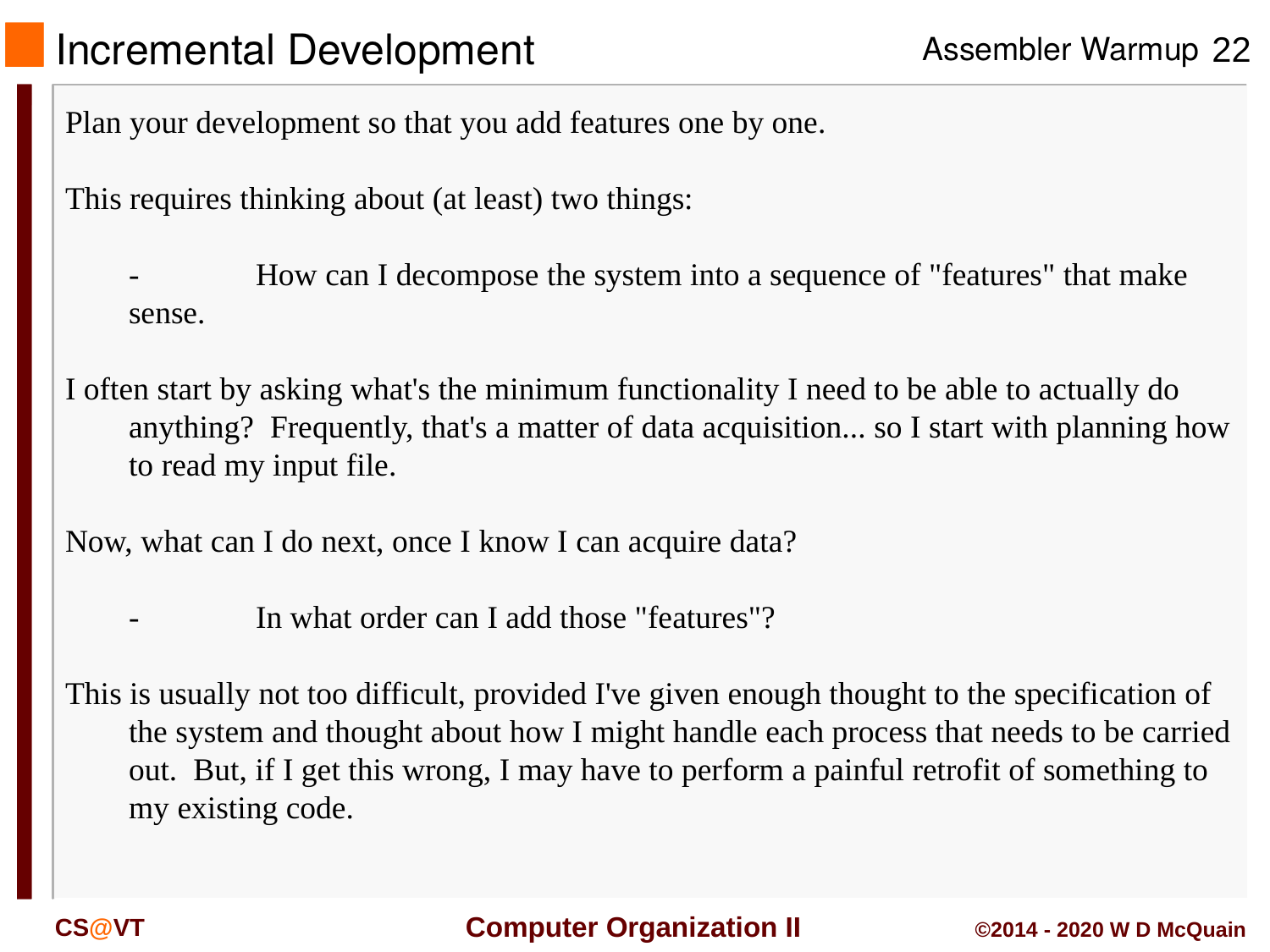

# Incremental Development
Plan your development so that you add features one by one.

This requires thinking about (at least) two things:

	-	How can I decompose the system into a sequence of "features" that make sense.

I often start by asking what's the minimum functionality I need to be able to actually do anything?  Frequently, that's a matter of data acquisition... so I start with planning how to read my input file.

Now, what can I do next, once I know I can acquire data?

	-	In what order can I add those "features"?

This is usually not too difficult, provided I've given enough thought to the specification of the system and thought about how I might handle each process that needs to be carried out.  But, if I get this wrong, I may have to perform a painful retrofit of something to my existing code.